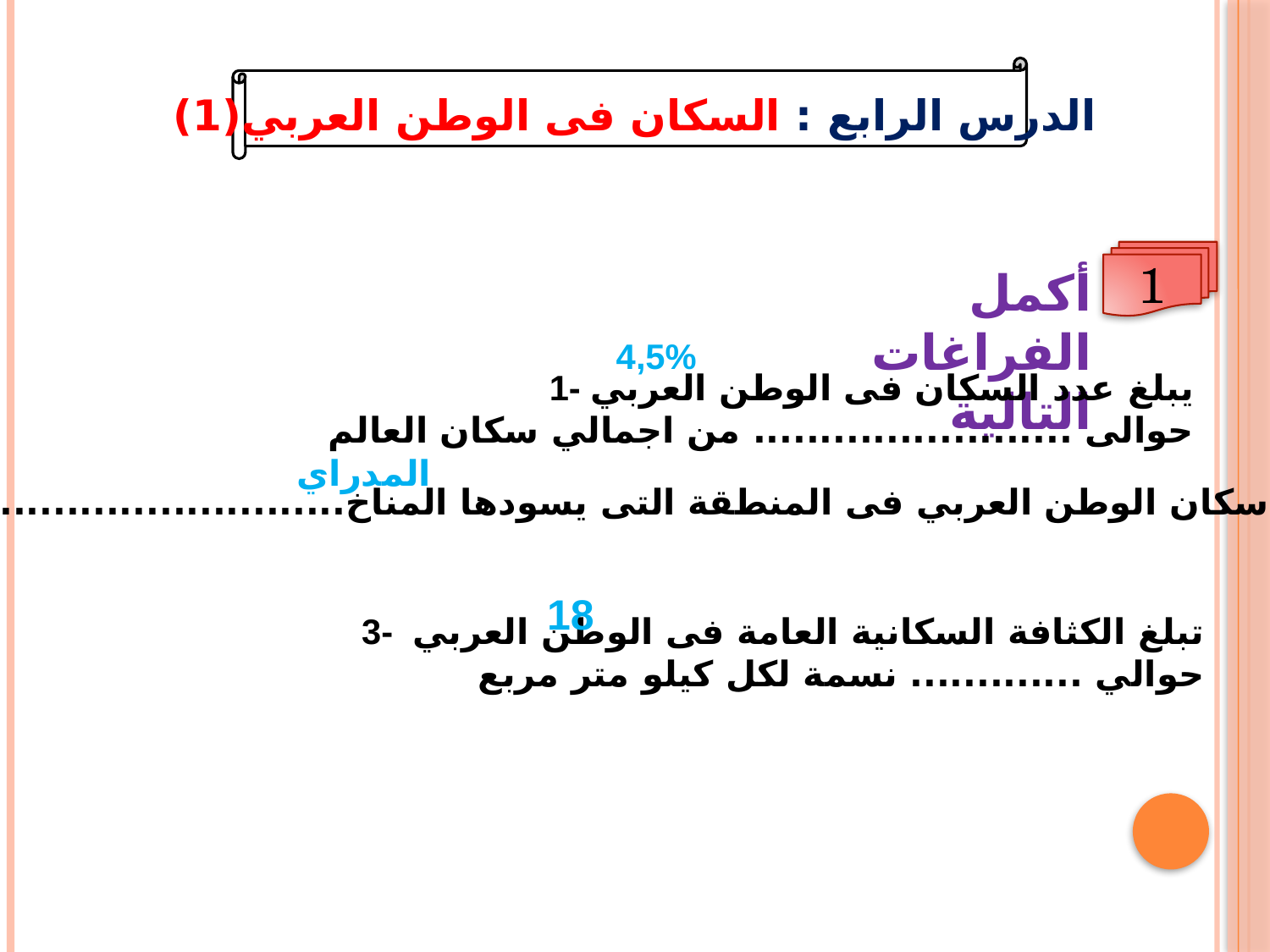

الدرس الرابع : السكان فى الوطن العربي(1)
1
أكمل الفراغات التالية
4,5%
1- يبلغ عدد السكان فى الوطن العربي حوالى ........................ من اجمالي سكان العالم
المدراي
2- يتركز 16% من سكان الوطن العربي فى المنطقة التى يسودها المناخ.....................................

3-  تبلغ الكثافة السكانية العامة فى الوطن العربي حوالي ............. نسمة لكل كيلو متر مربع
18